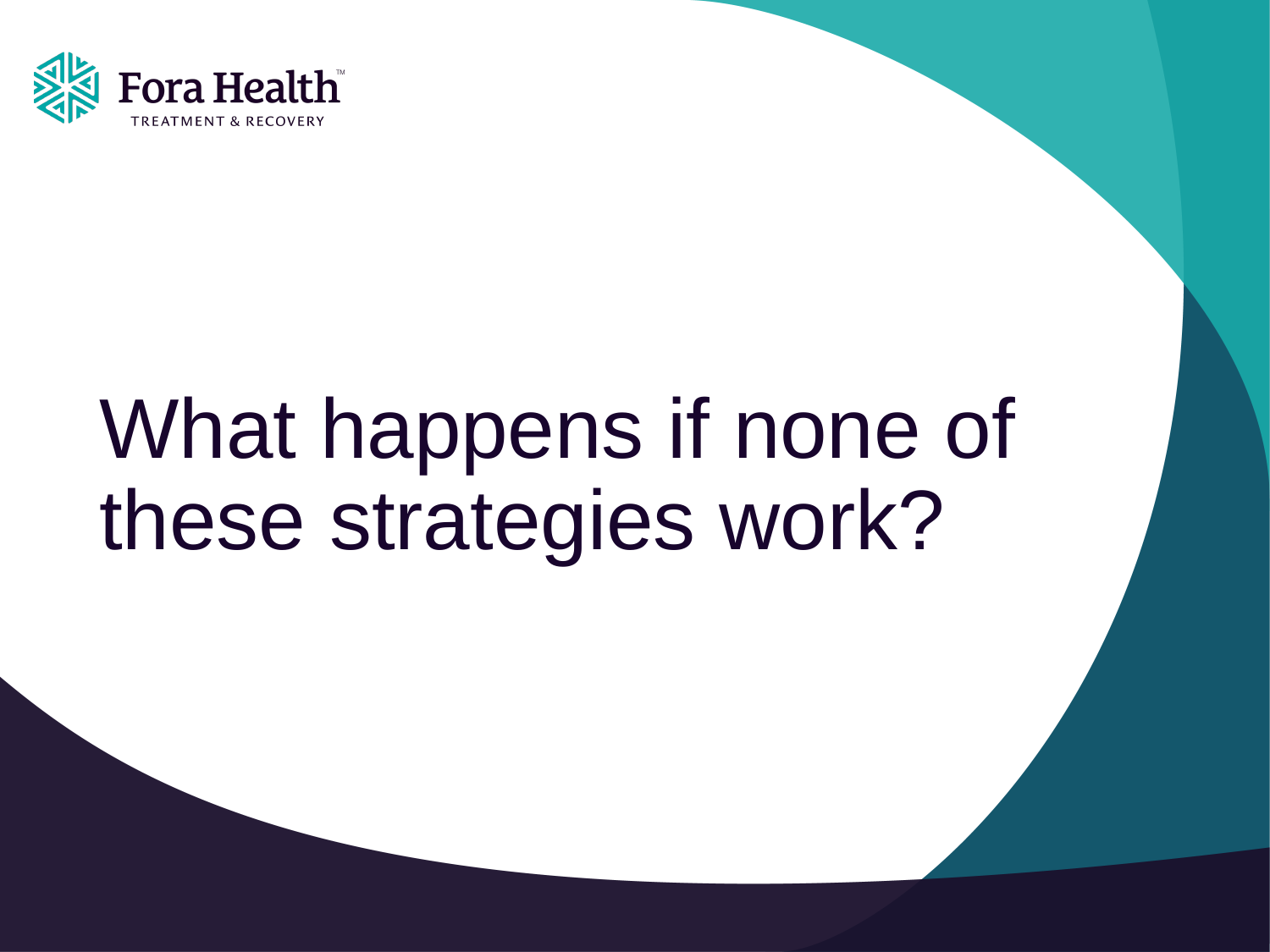

# What happens if none of these strategies work?